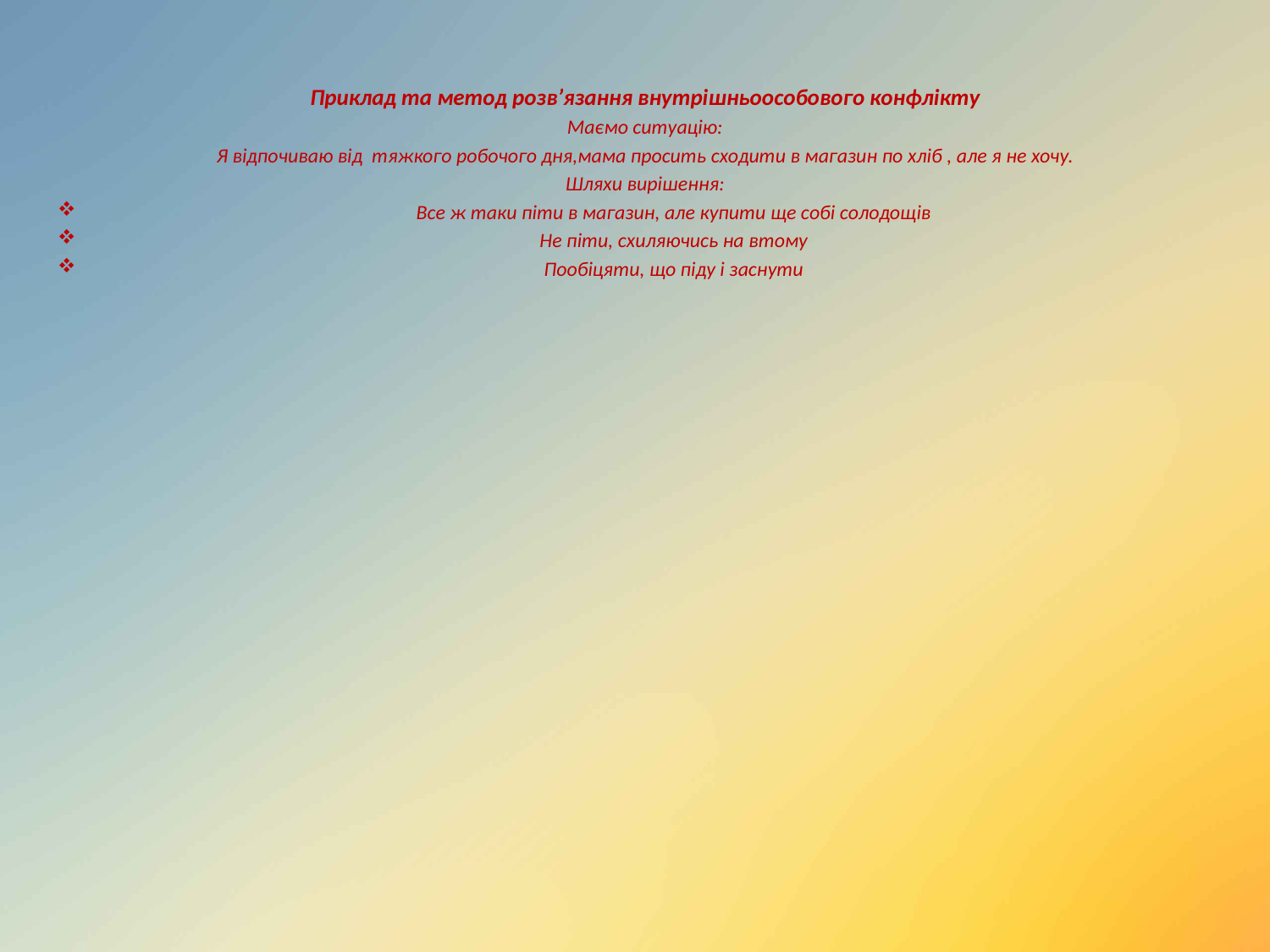

Приклад та метод розв’язання внутрішньоособового конфлікту
Маємо ситуацію:
Я відпочиваю від  тяжкого робочого дня,мама просить сходити в магазин по хліб , але я не хочу.
Шляхи вирішення:
Все ж таки піти в магазин, але купити ще собі солодощів
Не піти, схиляючись на втому
Пообіцяти, що піду і заснути